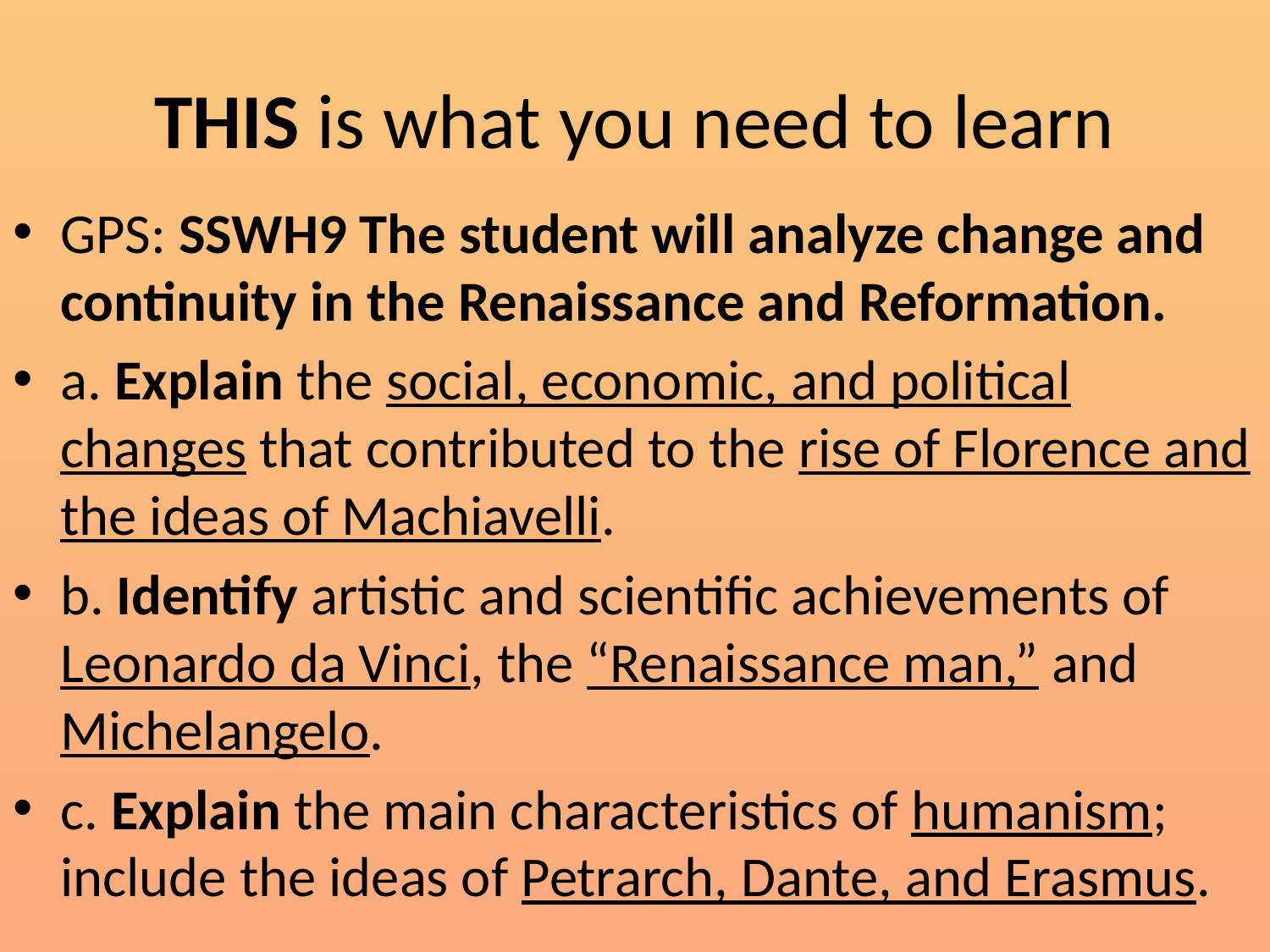

# THIS is what you need to learn
GPS: SSWH9 The student will analyze change and continuity in the Renaissance and Reformation.
a. Explain the social, economic, and political changes that contributed to the rise of Florence and the ideas of Machiavelli.
b. Identify artistic and scientific achievements of Leonardo da Vinci, the “Renaissance man,” and Michelangelo.
c. Explain the main characteristics of humanism; include the ideas of Petrarch, Dante, and Erasmus.